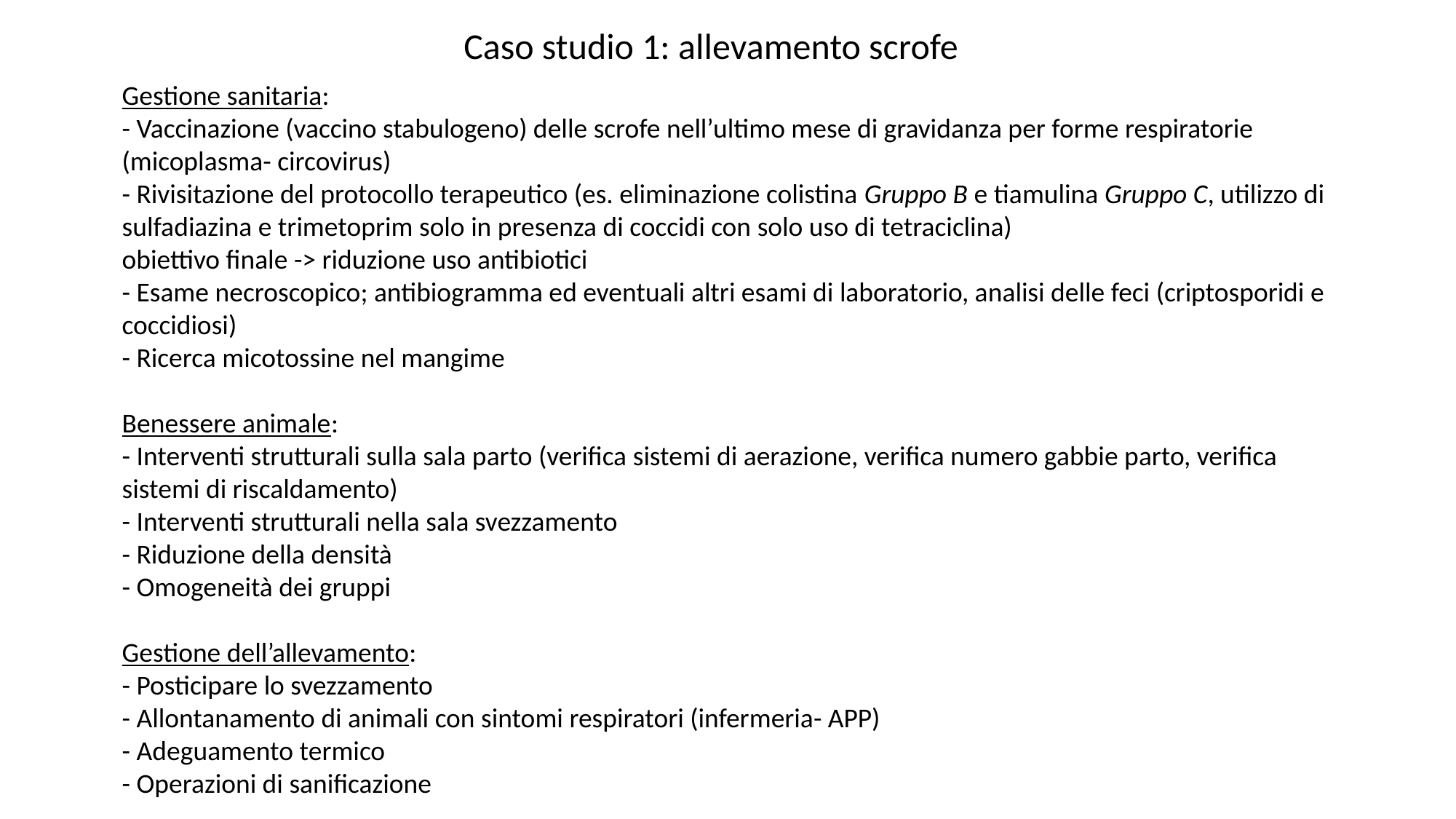

# Caso studio 1: allevamento scrofe
Gestione sanitaria:
- Vaccinazione (vaccino stabulogeno) delle scrofe nell’ultimo mese di gravidanza per forme respiratorie (micoplasma- circovirus)
- Rivisitazione del protocollo terapeutico (es. eliminazione colistina Gruppo B e tiamulina Gruppo C, utilizzo di sulfadiazina e trimetoprim solo in presenza di coccidi con solo uso di tetraciclina)                 		obiettivo finale -> riduzione uso antibiotici
- Esame necroscopico; antibiogramma ed eventuali altri esami di laboratorio, analisi delle feci (criptosporidi e coccidiosi)
- Ricerca micotossine nel mangime

Benessere animale:
- Interventi strutturali sulla sala parto (verifica sistemi di aerazione, verifica numero gabbie parto, verifica sistemi di riscaldamento)
- Interventi strutturali nella sala svezzamento
- Riduzione della densità
- Omogeneità dei gruppi

Gestione dell’allevamento:
- Posticipare lo svezzamento
- Allontanamento di animali con sintomi respiratori (infermeria- APP)
- Adeguamento termico
- Operazioni di sanificazione